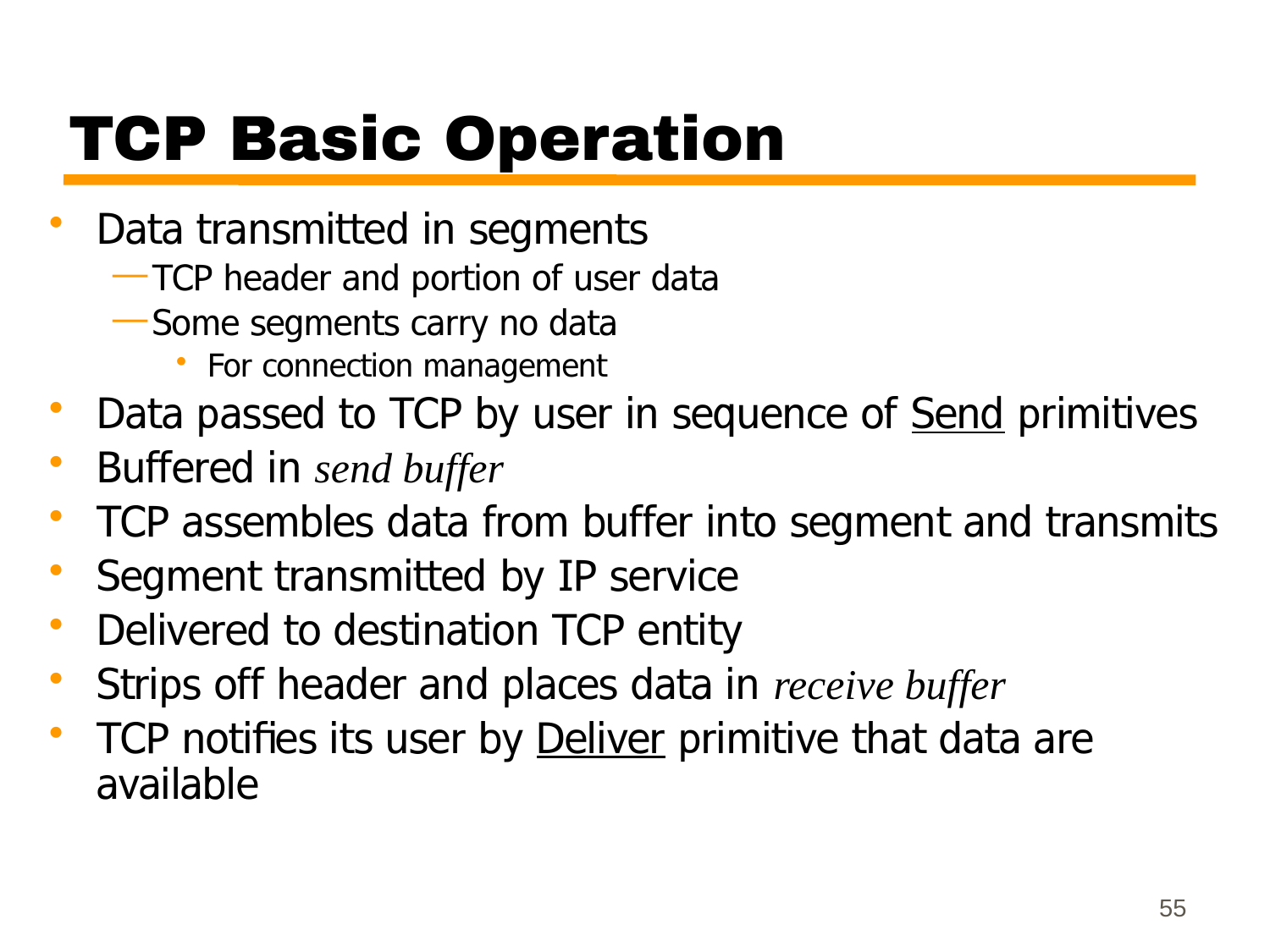

# TCP Basic Operation
Data transmitted in segments
TCP header and portion of user data
Some segments carry no data
For connection management
Data passed to TCP by user in sequence of Send primitives
Buffered in send buffer
TCP assembles data from buffer into segment and transmits
Segment transmitted by IP service
Delivered to destination TCP entity
Strips off header and places data in receive buffer
TCP notifies its user by Deliver primitive that data are available
55